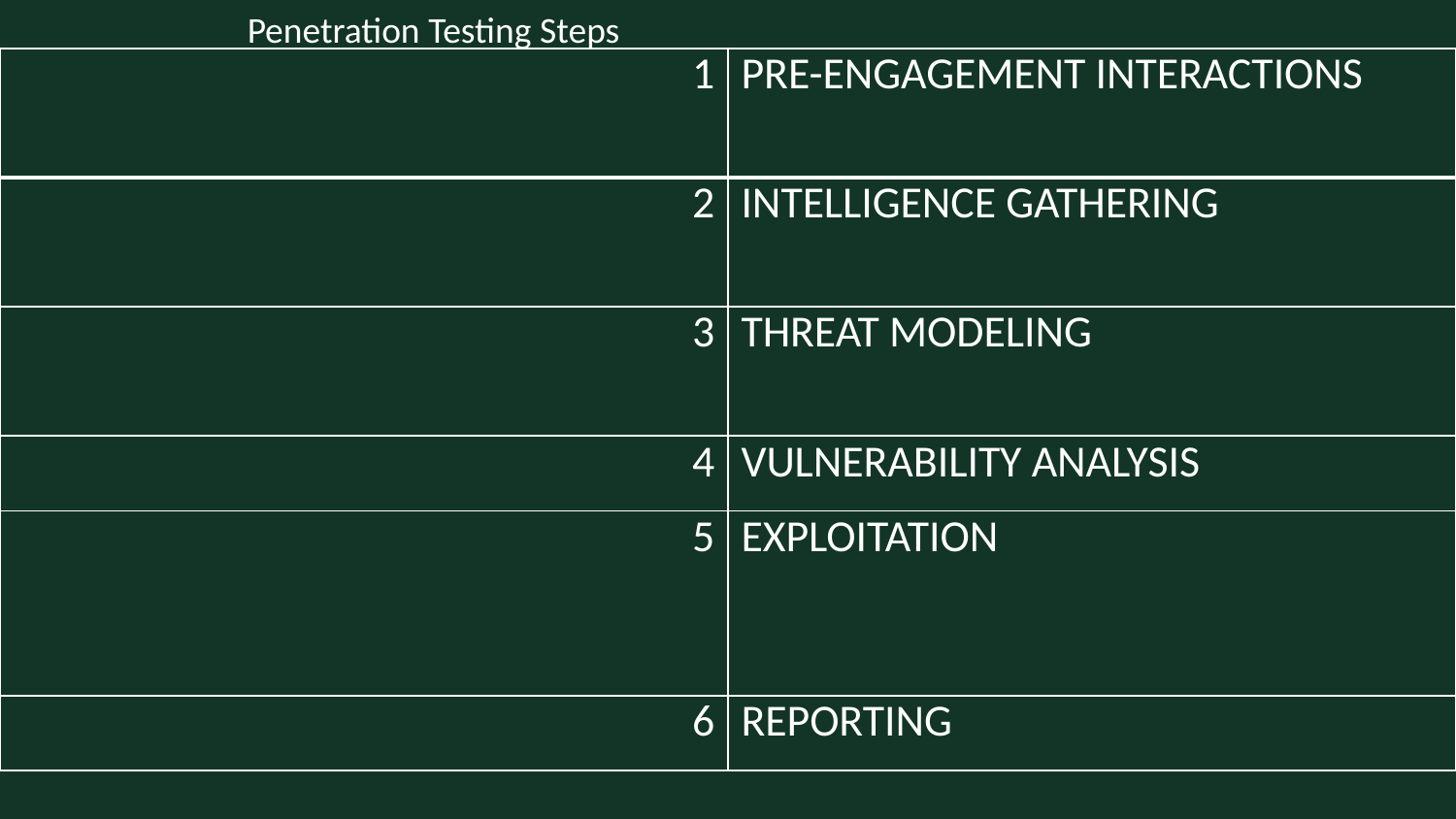

Penetration Testing Steps
| 1 | PRE-ENGAGEMENT INTERACTIONS |
| --- | --- |
| 2 | INTELLIGENCE GATHERING |
| 3 | THREAT MODELING |
| 4 | VULNERABILITY ANALYSIS |
| 5 | EXPLOITATION |
| 6 | REPORTING |